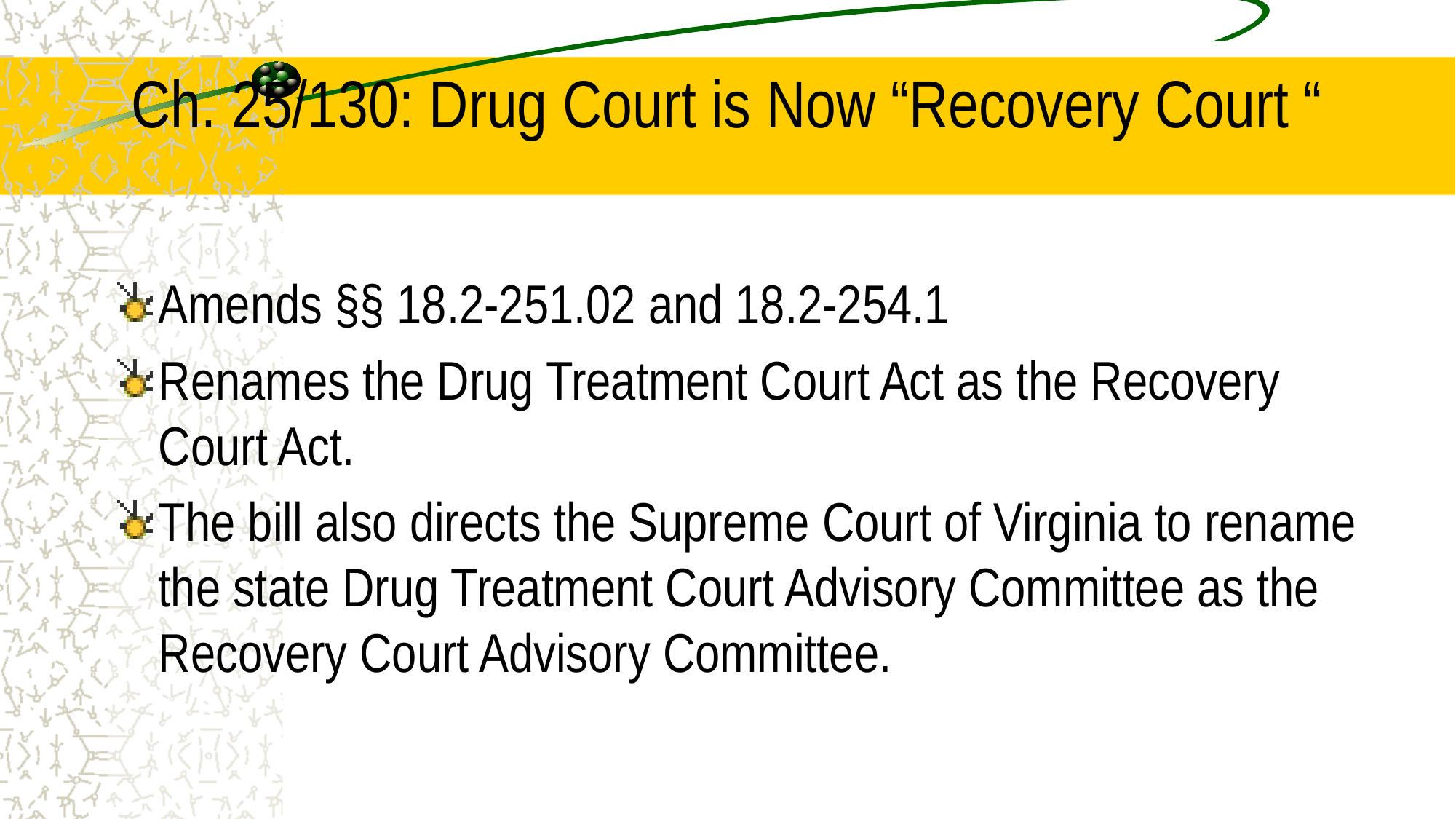

# Ch. 25/130: Drug Court is Now “Recovery Court “
Amends §§ 18.2-251.02 and 18.2-254.1
Renames the Drug Treatment Court Act as the Recovery Court Act.
The bill also directs the Supreme Court of Virginia to rename the state Drug Treatment Court Advisory Committee as the Recovery Court Advisory Committee.